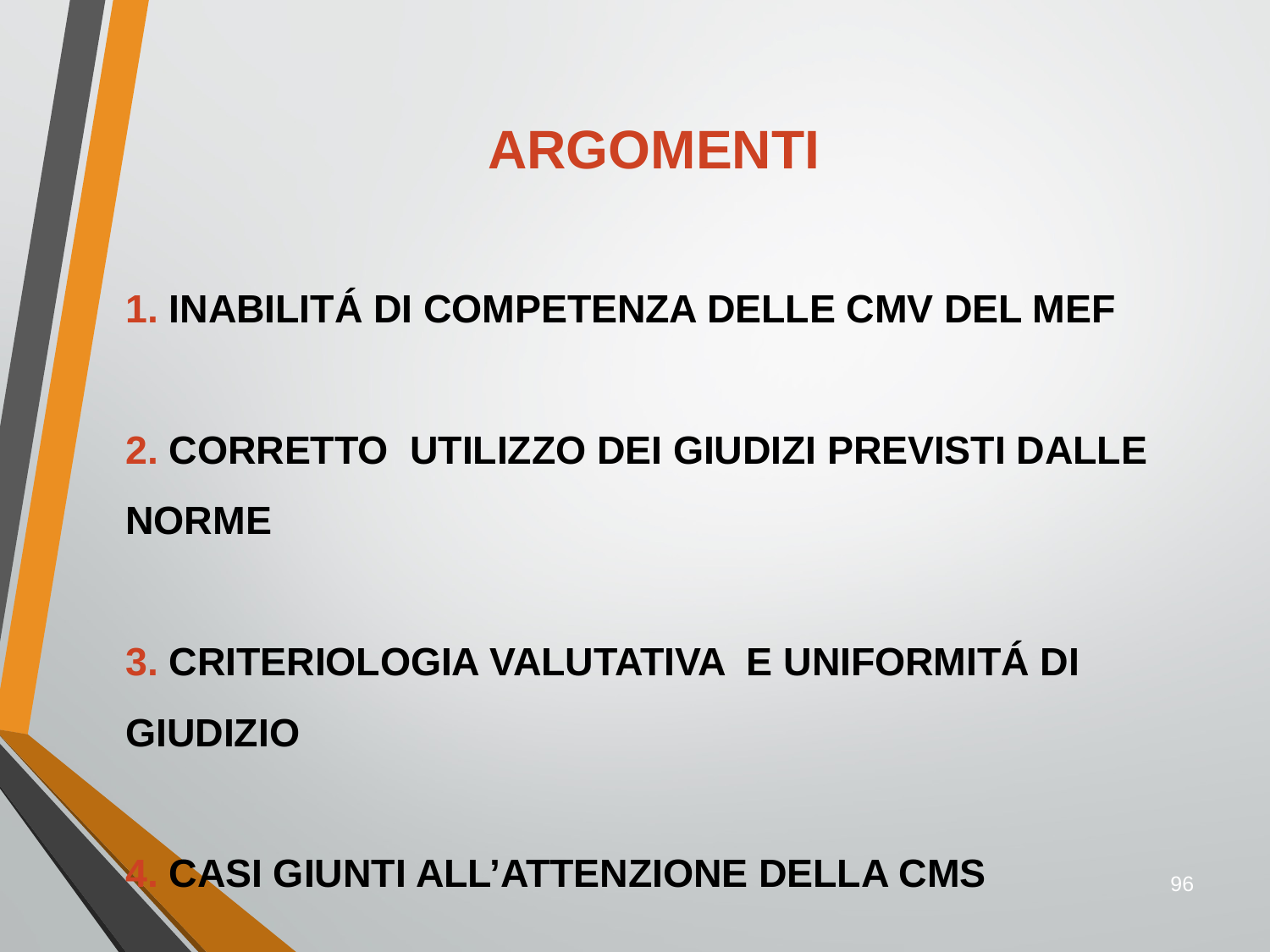

ARGOMENTI
1. INABILITÁ DI COMPETENZA DELLE CMV DEL MEF

2. CORRETTO  UTILIZZO DEI GIUDIZI PREVISTI DALLE NORME

3. CRITERIOLOGIA VALUTATIVA  E UNIFORMITÁ DI GIUDIZIO

4. CASI GIUNTI ALL’ATTENZIONE DELLA CMS

96